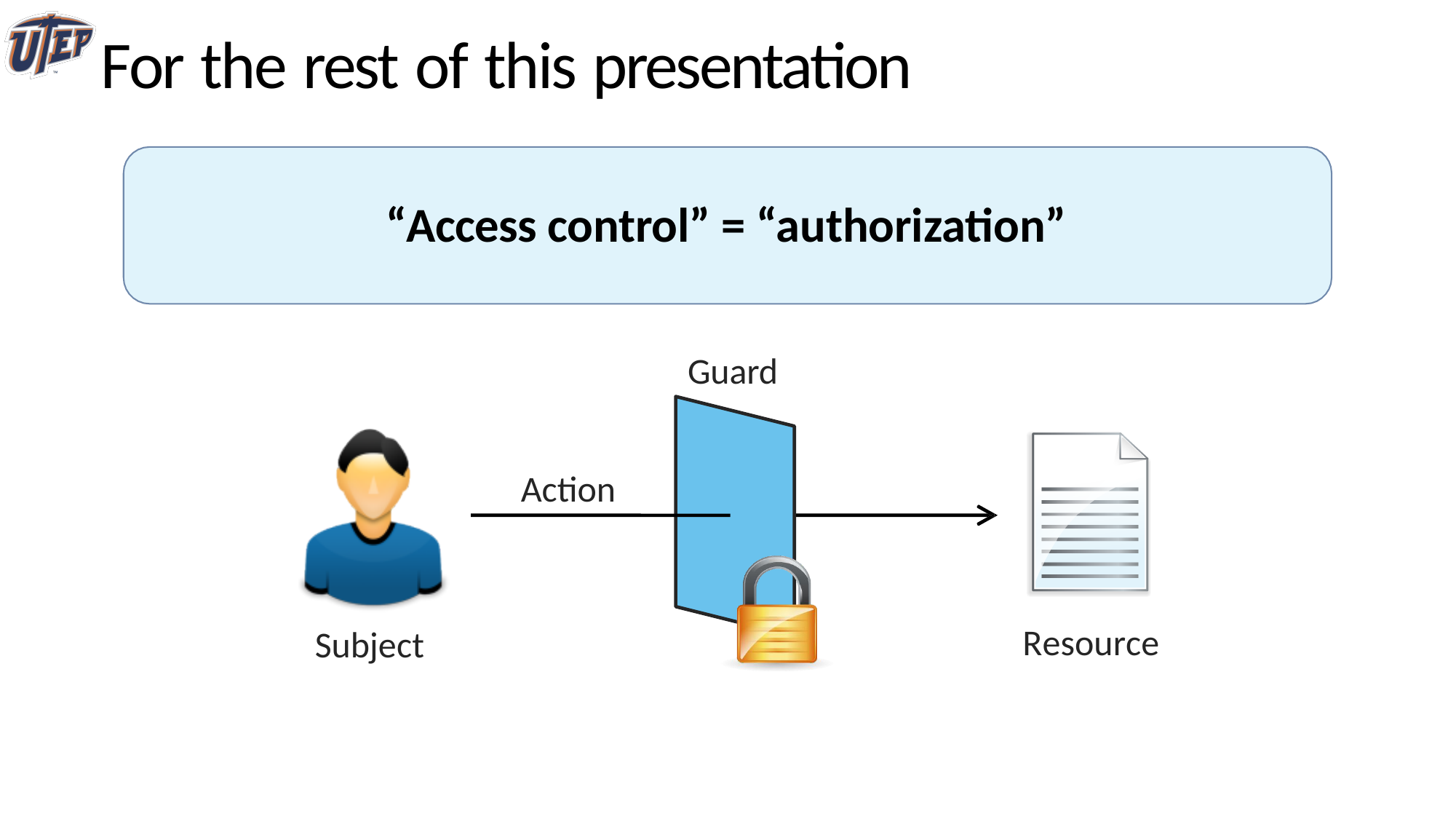

# For the rest of this presentation

“Access control” = “authorization”

Guard

Action
Resource
Subject